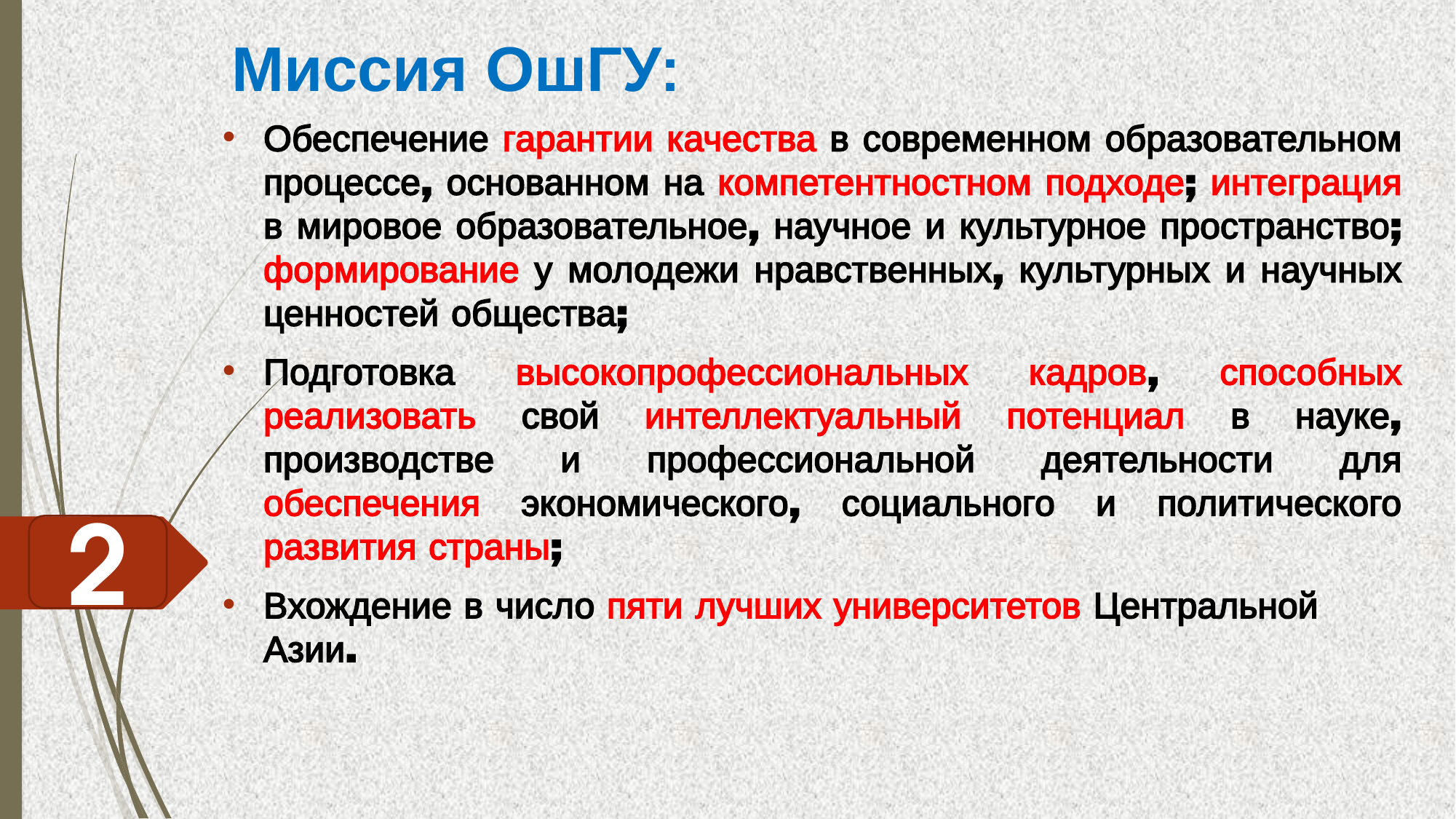

# Миссия ОшГУ:
Обеспечение гарантии качества в современном образовательном процессе, основанном на компетентностном подходе; интеграция в мировое образовательное, научное и культурное пространство; формирование у молодежи нравственных, культурных и научных ценностей общества;
Подготовка высокопрофессиональных кадров, способных реализовать свой интеллектуальный потенциал в науке, производстве и профессиональной деятельности для обеспечения экономического, социального и политического развития страны;
Вхождение в число пяти лучших университетов Центральной Азии.
2